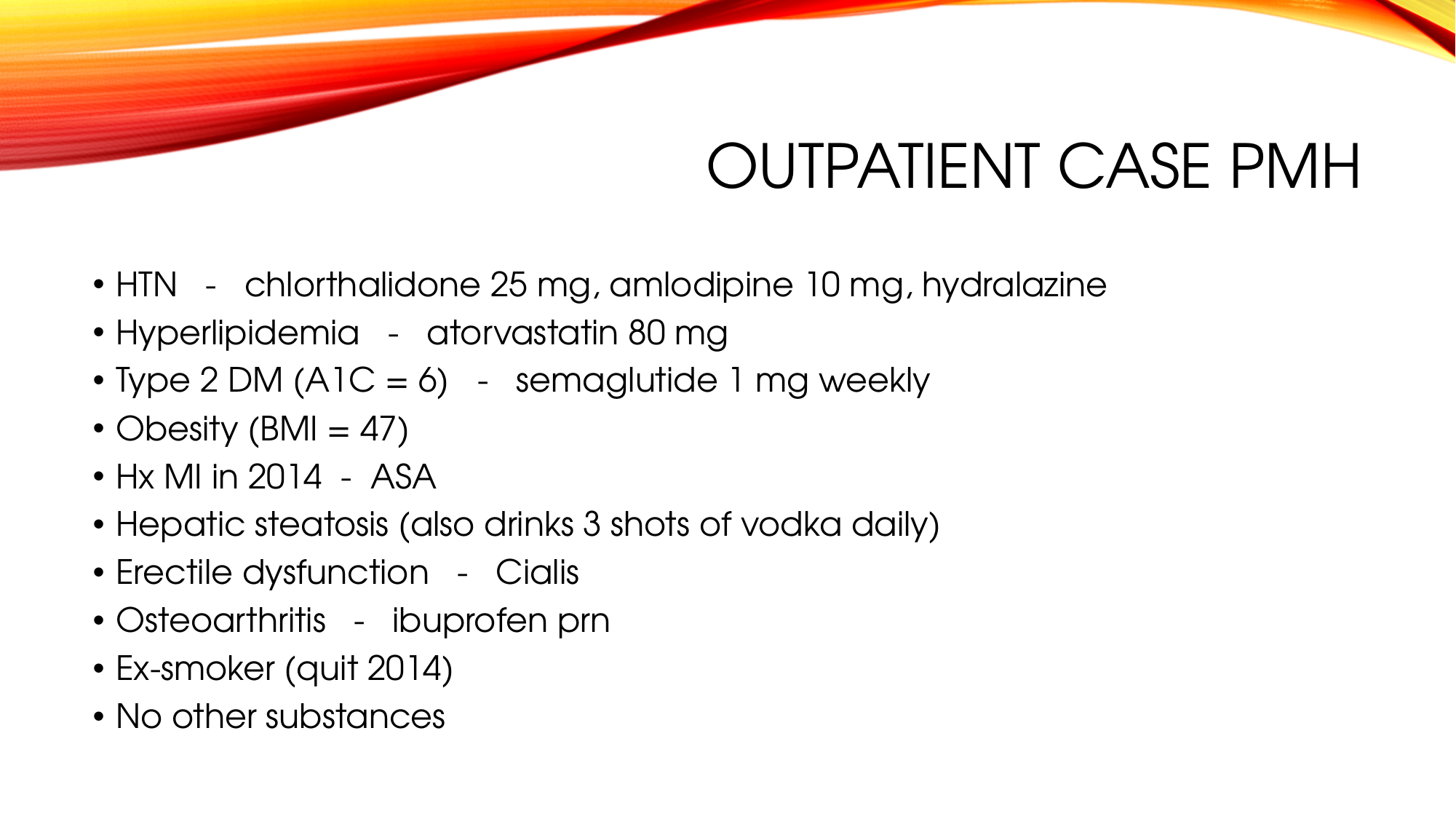

# Outpatient case pmh
HTN   -   chlorthalidone 25 mg, amlodipine 10 mg, hydralazine
Hyperlipidemia   -   atorvastatin 80 mg
Type 2 DM (A1C = 6)   -   semaglutide 1 mg weekly
Obesity (BMI = 47)
Hx MI in 2014  -  ASA
Hepatic steatosis (also drinks 3 shots of vodka daily)
Erectile dysfunction   -   Cialis
Osteoarthritis   -   ibuprofen prn
Ex-smoker (quit 2014)
No other substances